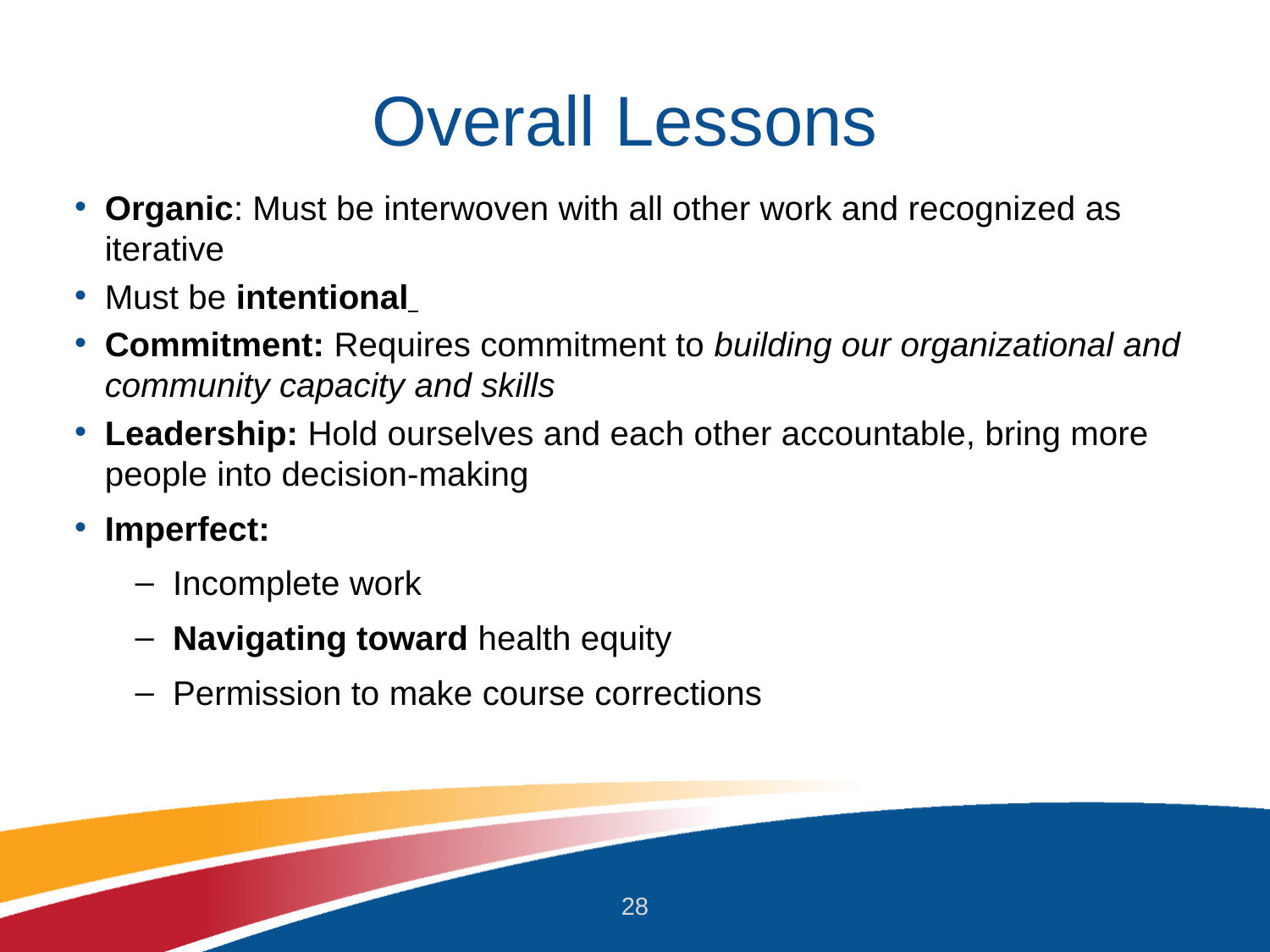

# Overall Lessons
Organic: Must be interwoven with all other work and recognized as iterative
Must be intentional
Commitment: Requires commitment to building our organizational and community capacity and skills
Leadership: Hold ourselves and each other accountable, bring more people into decision-making
Imperfect:
Incomplete work
Navigating toward health equity
Permission to make course corrections